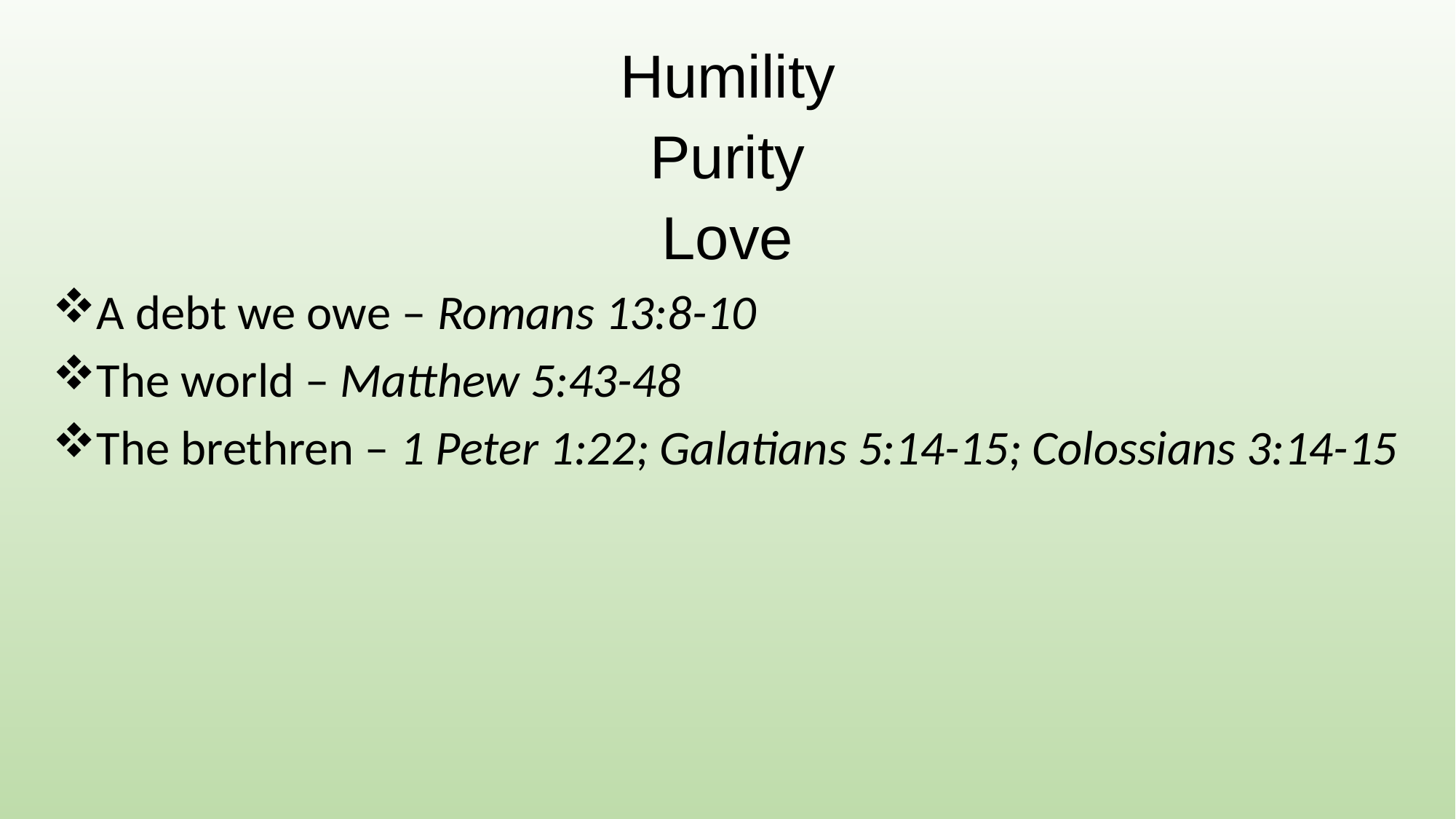

Humility
Purity
Love
A debt we owe – Romans 13:8-10
The world – Matthew 5:43-48
The brethren – 1 Peter 1:22; Galatians 5:14-15; Colossians 3:14-15